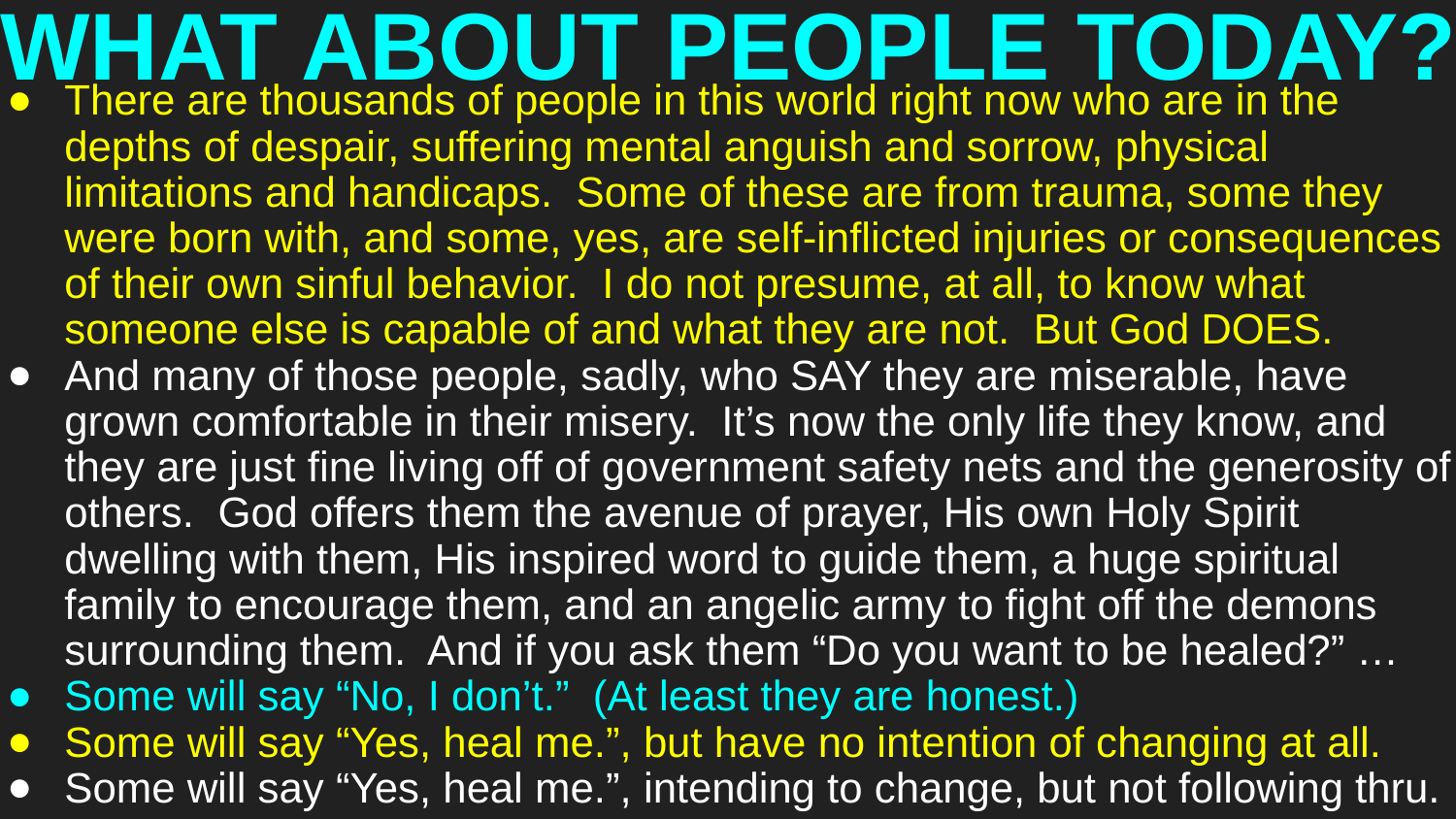

# WHAT ABOUT PEOPLE TODAY?
There are thousands of people in this world right now who are in the depths of despair, suffering mental anguish and sorrow, physical limitations and handicaps.  Some of these are from trauma, some they were born with, and some, yes, are self-inflicted injuries or consequences of their own sinful behavior.  I do not presume, at all, to know what someone else is capable of and what they are not.  But God DOES.
And many of those people, sadly, who SAY they are miserable, have grown comfortable in their misery.  It’s now the only life they know, and they are just fine living off of government safety nets and the generosity of others.  God offers them the avenue of prayer, His own Holy Spirit dwelling with them, His inspired word to guide them, a huge spiritual family to encourage them, and an angelic army to fight off the demons surrounding them.  And if you ask them “Do you want to be healed?” …
Some will say “No, I don’t.”  (At least they are honest.)
Some will say “Yes, heal me.”, but have no intention of changing at all.
Some will say “Yes, heal me.”, intending to change, but not following thru.